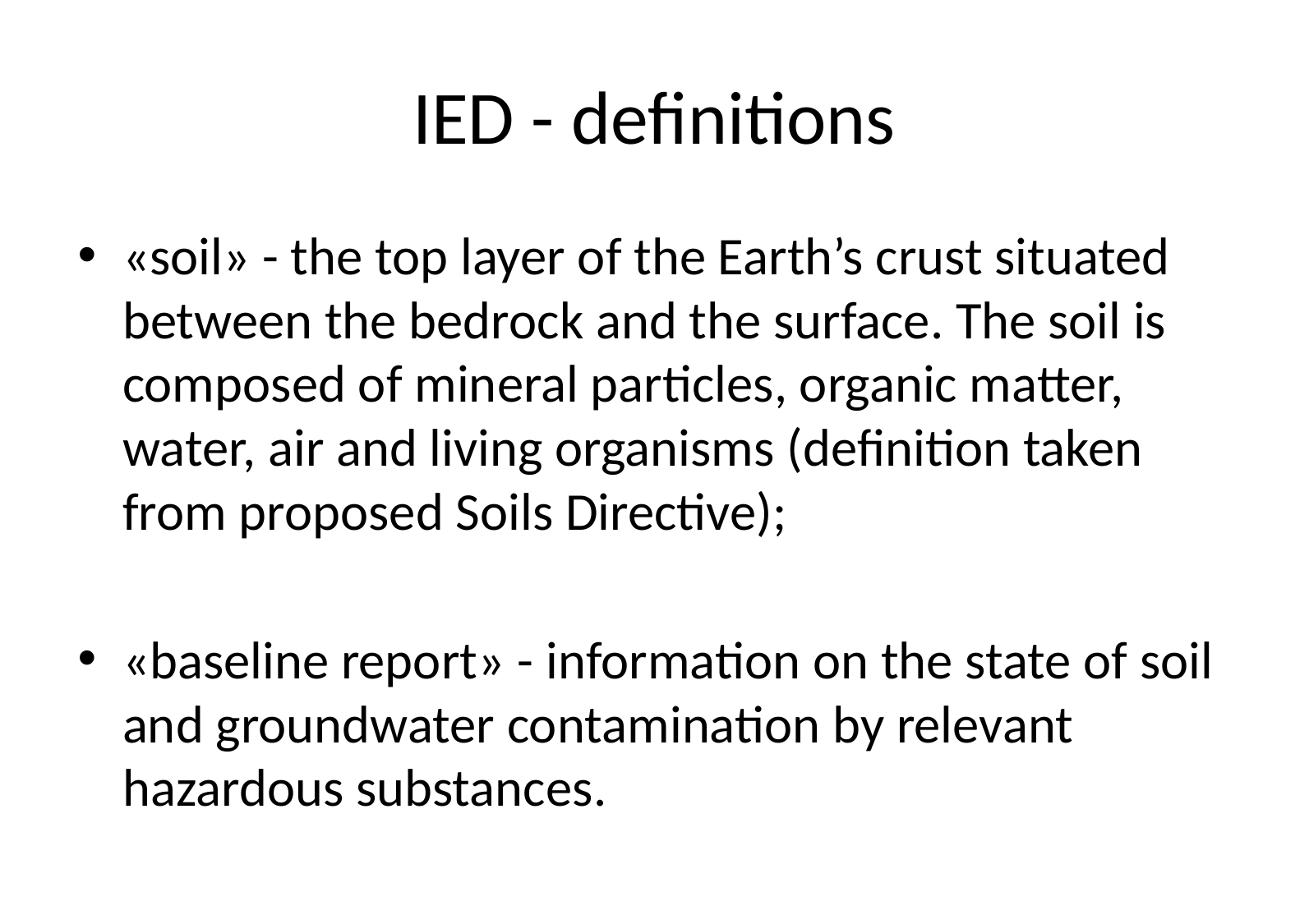

# IED - definitions
«soil» - the top layer of the Earth’s crust situated between the bedrock and the surface. The soil is composed of mineral particles, organic matter, water, air and living organisms (definition taken from proposed Soils Directive);

«baseline report» - information on the state of soil and groundwater contamination by relevant hazardous substances.